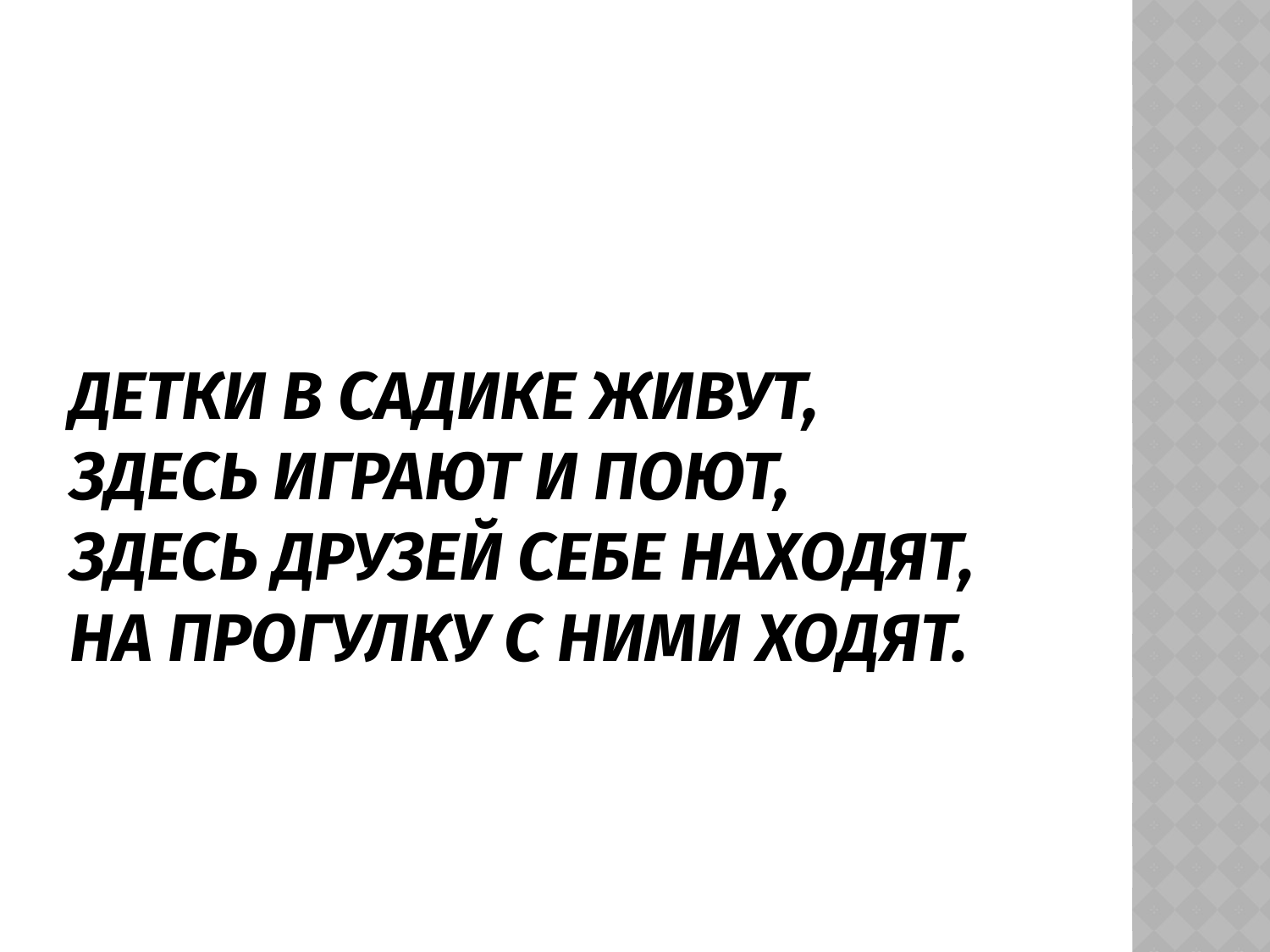

# Детки в садике живут, Здесь играют и поют, Здесь друзей себе находят, На прогулку с ними ходят.